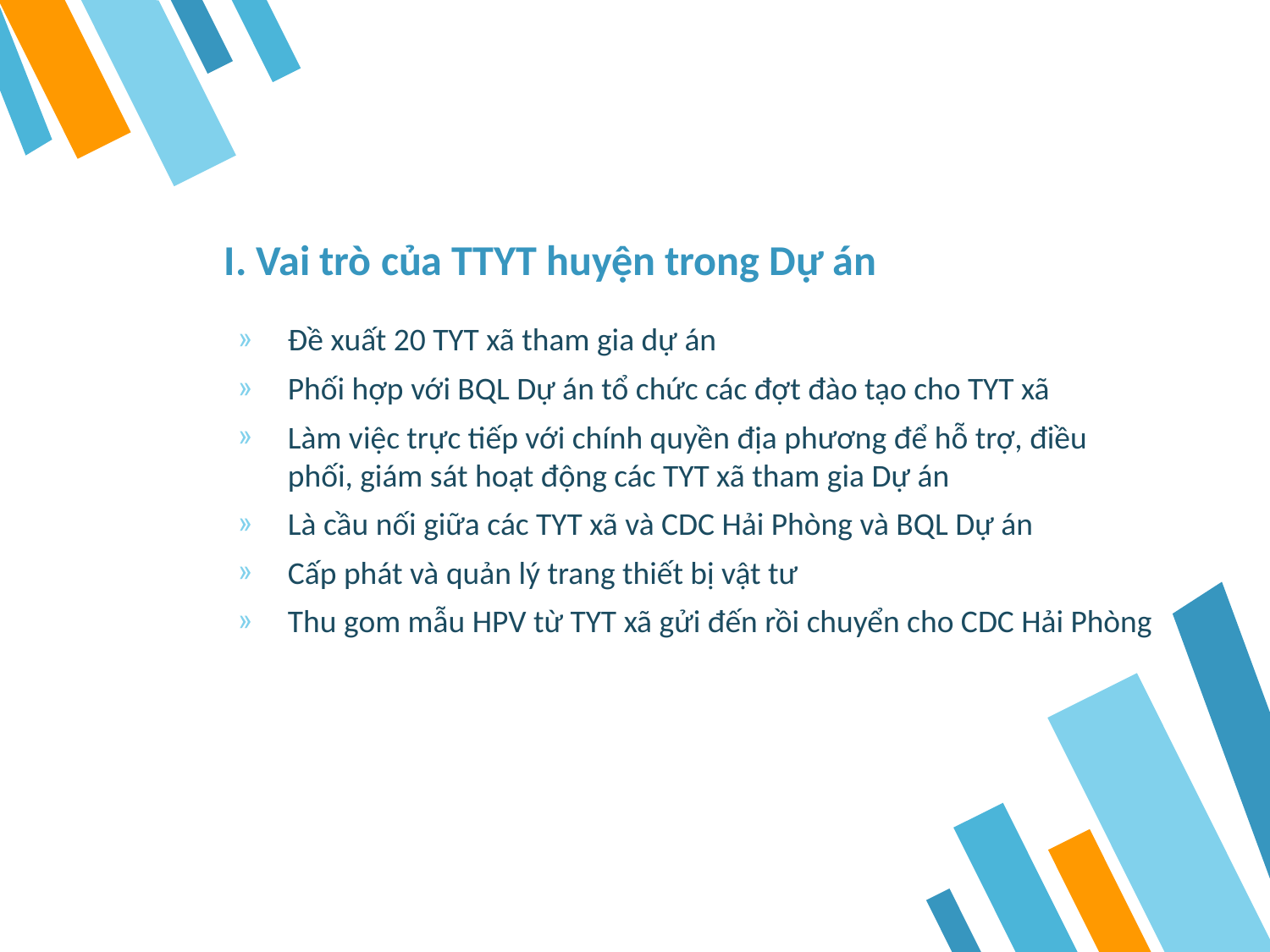

# I. Vai trò của TTYT huyện trong Dự án
Đề xuất 20 TYT xã tham gia dự án
Phối hợp với BQL Dự án tổ chức các đợt đào tạo cho TYT xã
Làm việc trực tiếp với chính quyền địa phương để hỗ trợ, điều phối, giám sát hoạt động các TYT xã tham gia Dự án
Là cầu nối giữa các TYT xã và CDC Hải Phòng và BQL Dự án
Cấp phát và quản lý trang thiết bị vật tư
Thu gom mẫu HPV từ TYT xã gửi đến rồi chuyển cho CDC Hải Phòng